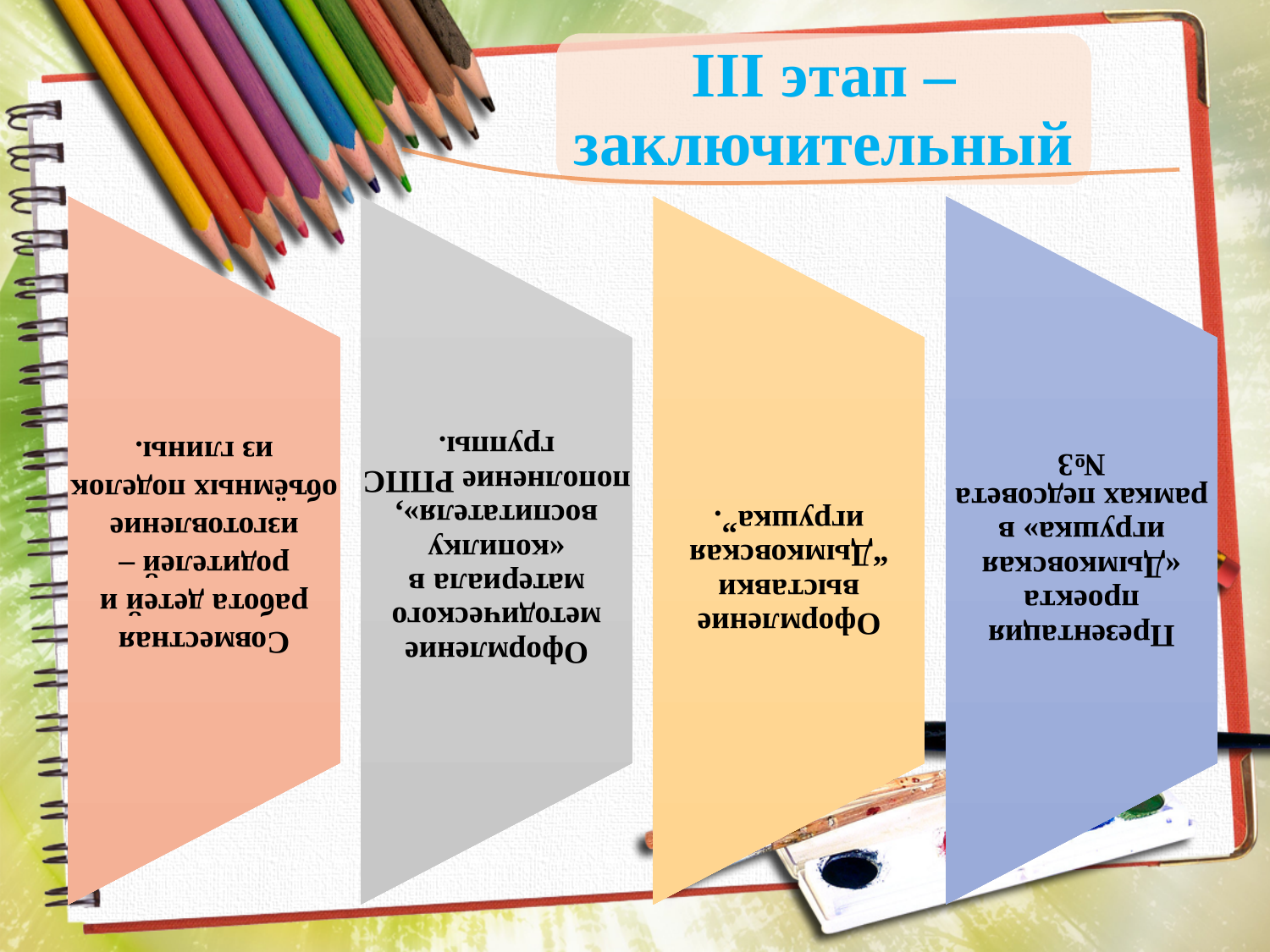

# III этап – заключительный

Совместная работа детей и родителей – изготовление объёмных поделок из глины.
Оформление методического материала в «копилку воспитателя», пополнение РППС группы.
Оформление выставки “Дымковская игрушка”.

Презентация проекта «Дымковская игрушка» в рамках педсовета №3